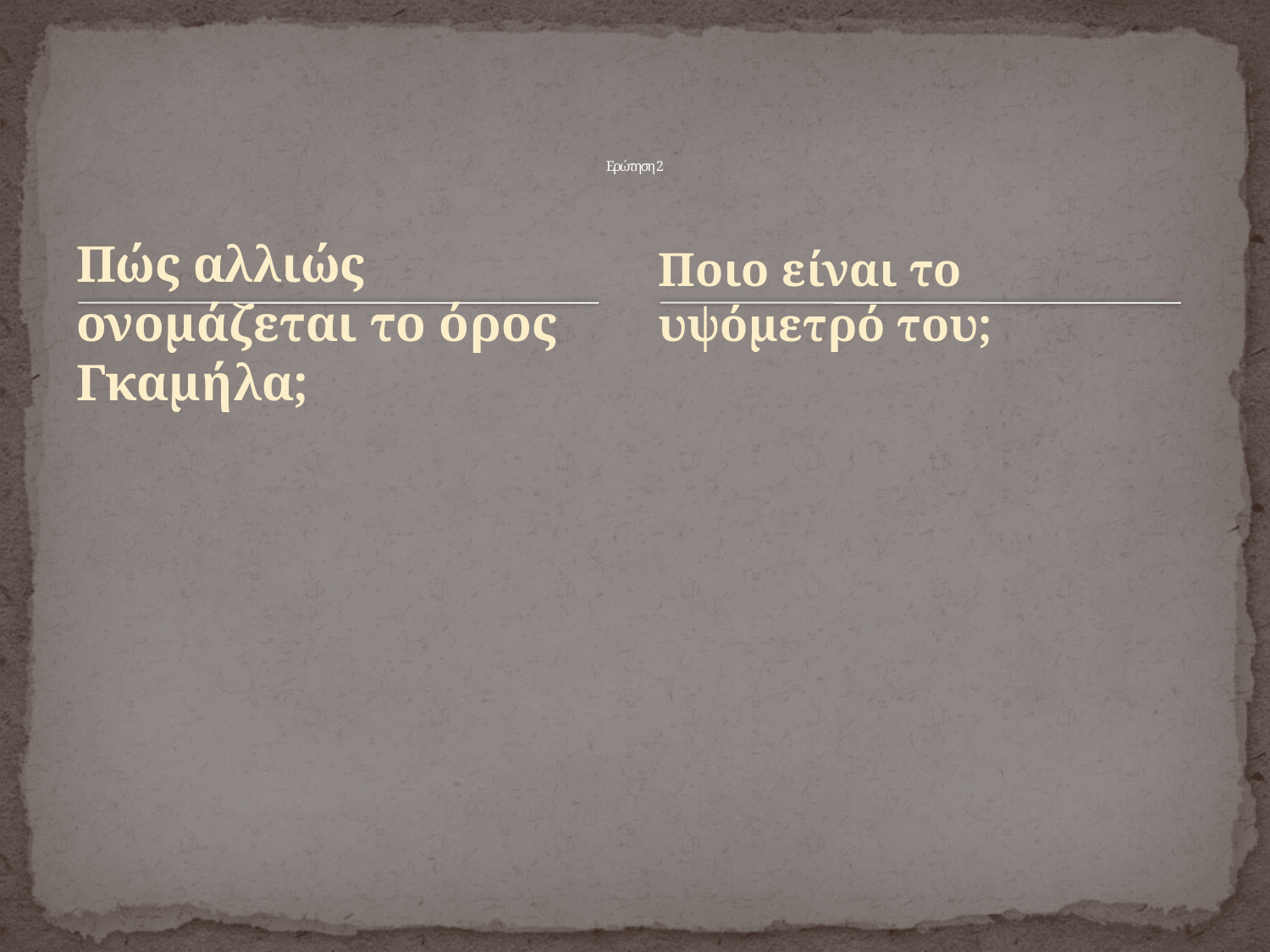

# Ερώτηση 2
Πώς αλλιώς ονομάζεται το όρος Γκαμήλα;
Ποιο είναι το υψόμετρό του;